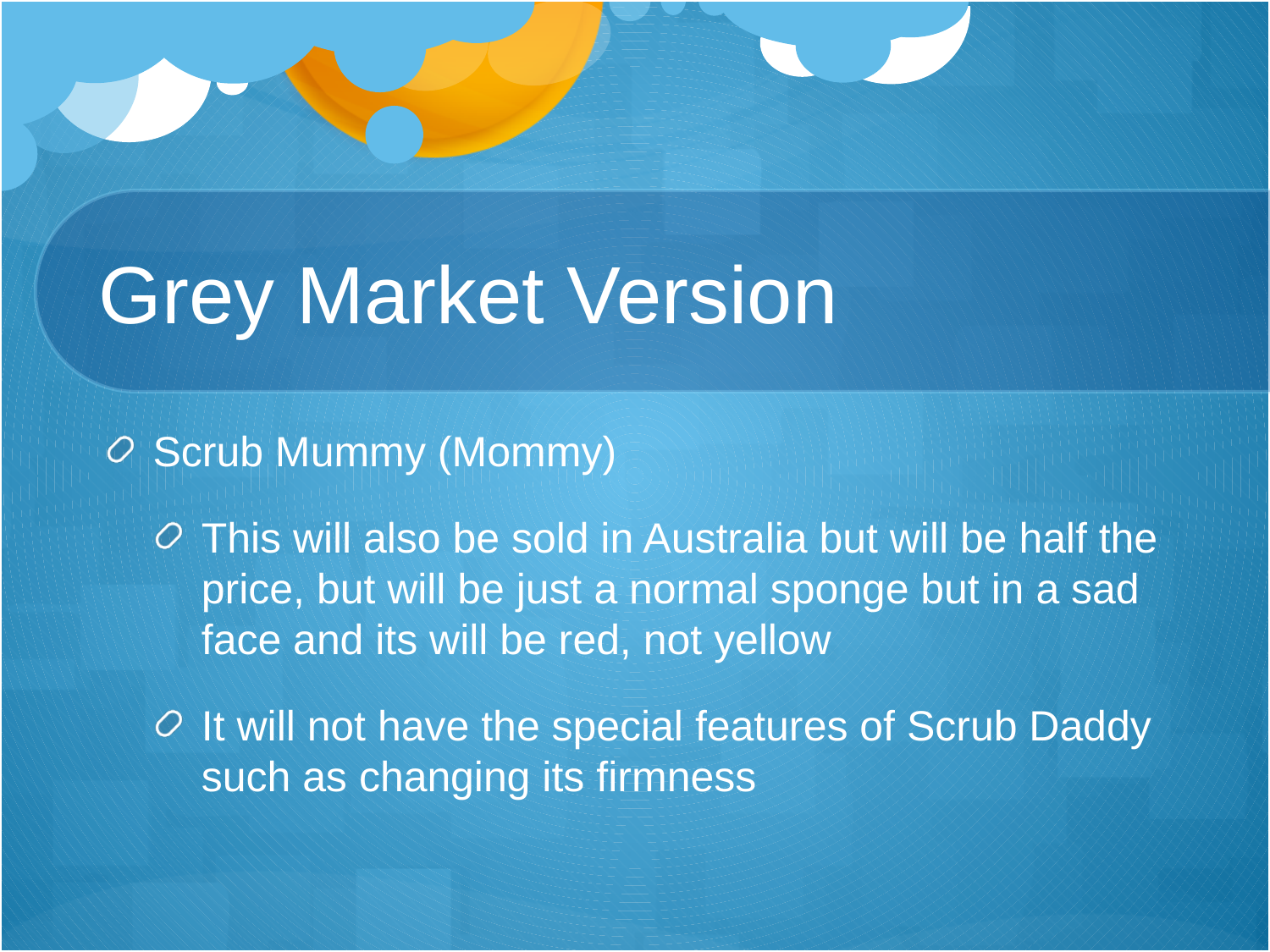

# Grey Market Version
Scrub Mummy (Mommy)
This will also be sold in Australia but will be half the price, but will be just a normal sponge but in a sad face and its will be red, not yellow
It will not have the special features of Scrub Daddy such as changing its firmness